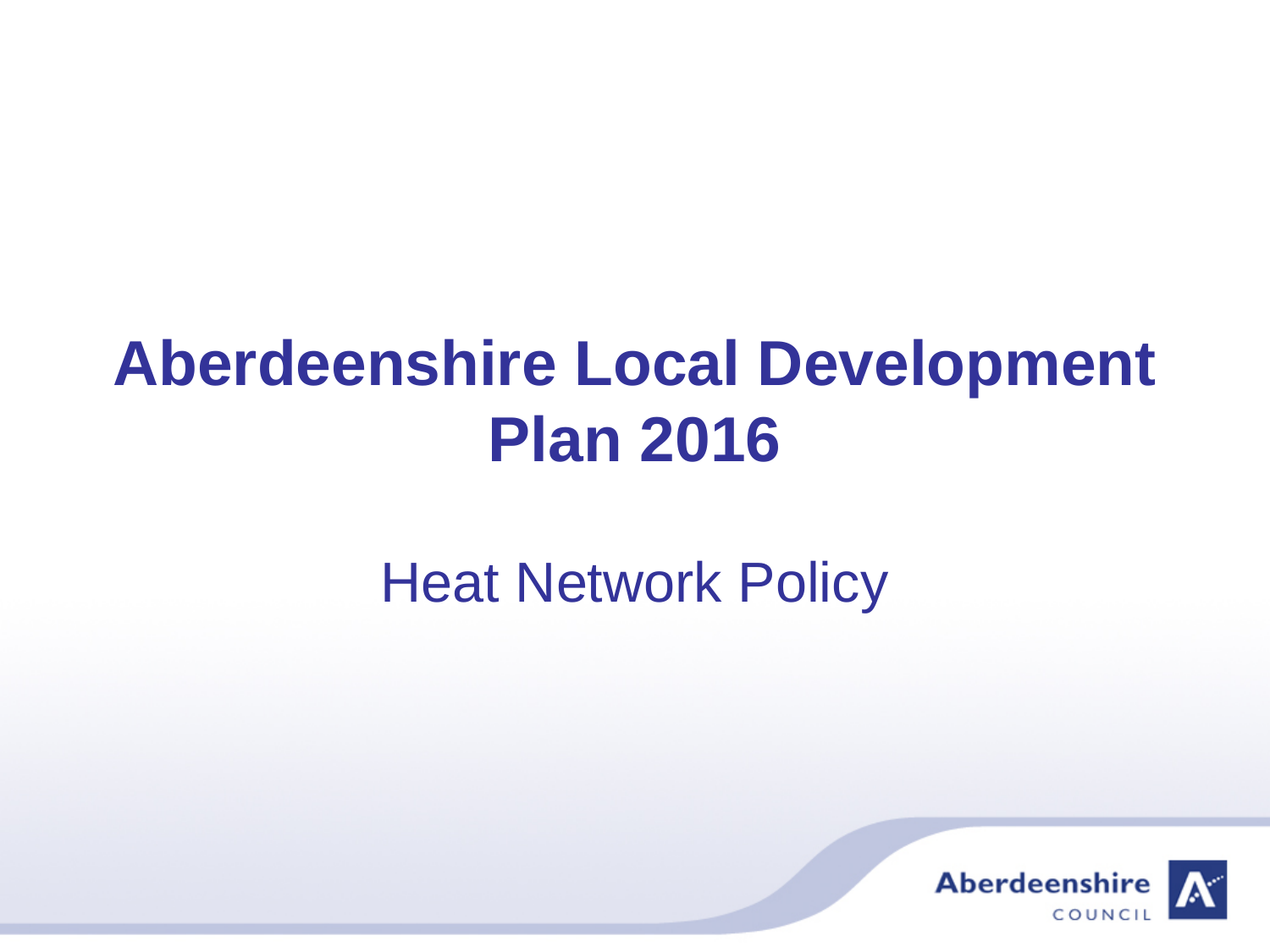

# Aberdeenshire Local Development Plan 2016
Heat Network Policy